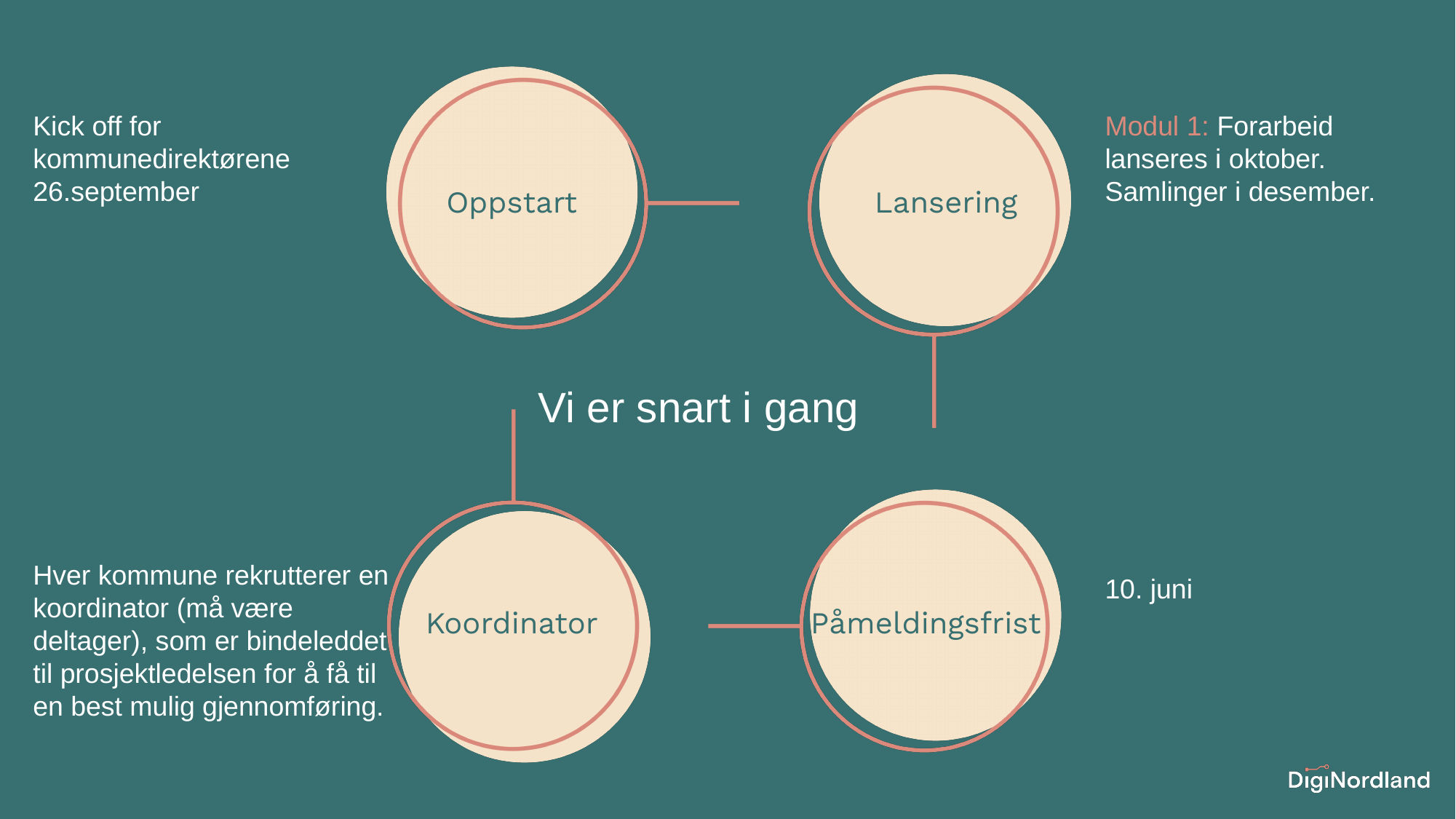

Oppstart
Lansering
Kick off for kommunedirektørene 26.september
Modul 1: Forarbeid lanseres i oktober. Samlinger i desember.
Vi er snart i gang
Koordinator
Påmeldingsfrist
Hver kommune rekrutterer en koordinator (må være deltager), som er bindeleddet til prosjektledelsen for å få til en best mulig gjennomføring.
10. juni